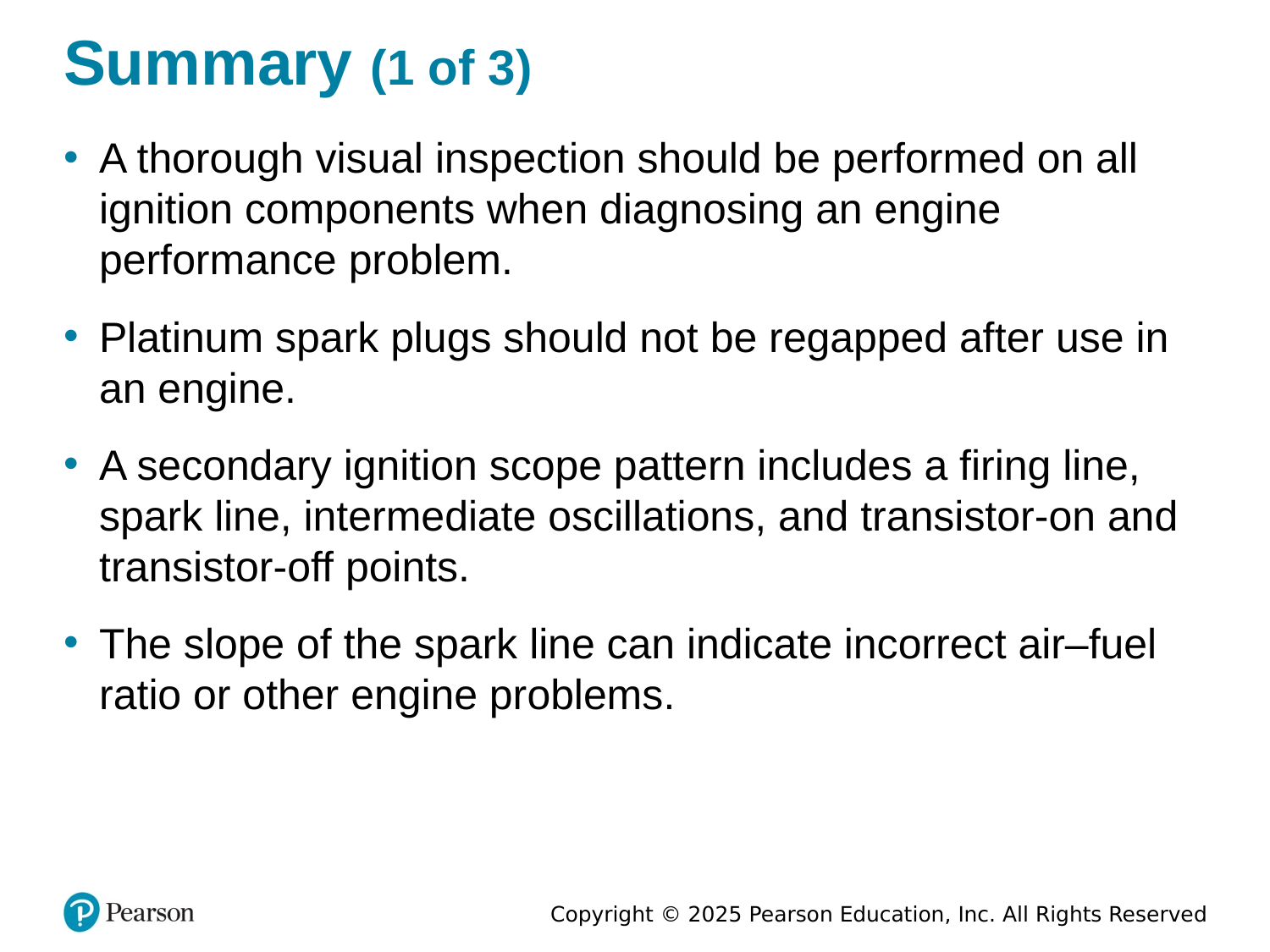

# Summary (1 of 3)
A thorough visual inspection should be performed on all ignition components when diagnosing an engine performance problem.
Platinum spark plugs should not be regapped after use in an engine.
A secondary ignition scope pattern includes a firing line, spark line, intermediate oscillations, and transistor-on and transistor-off points.
The slope of the spark line can indicate incorrect air–fuel ratio or other engine problems.